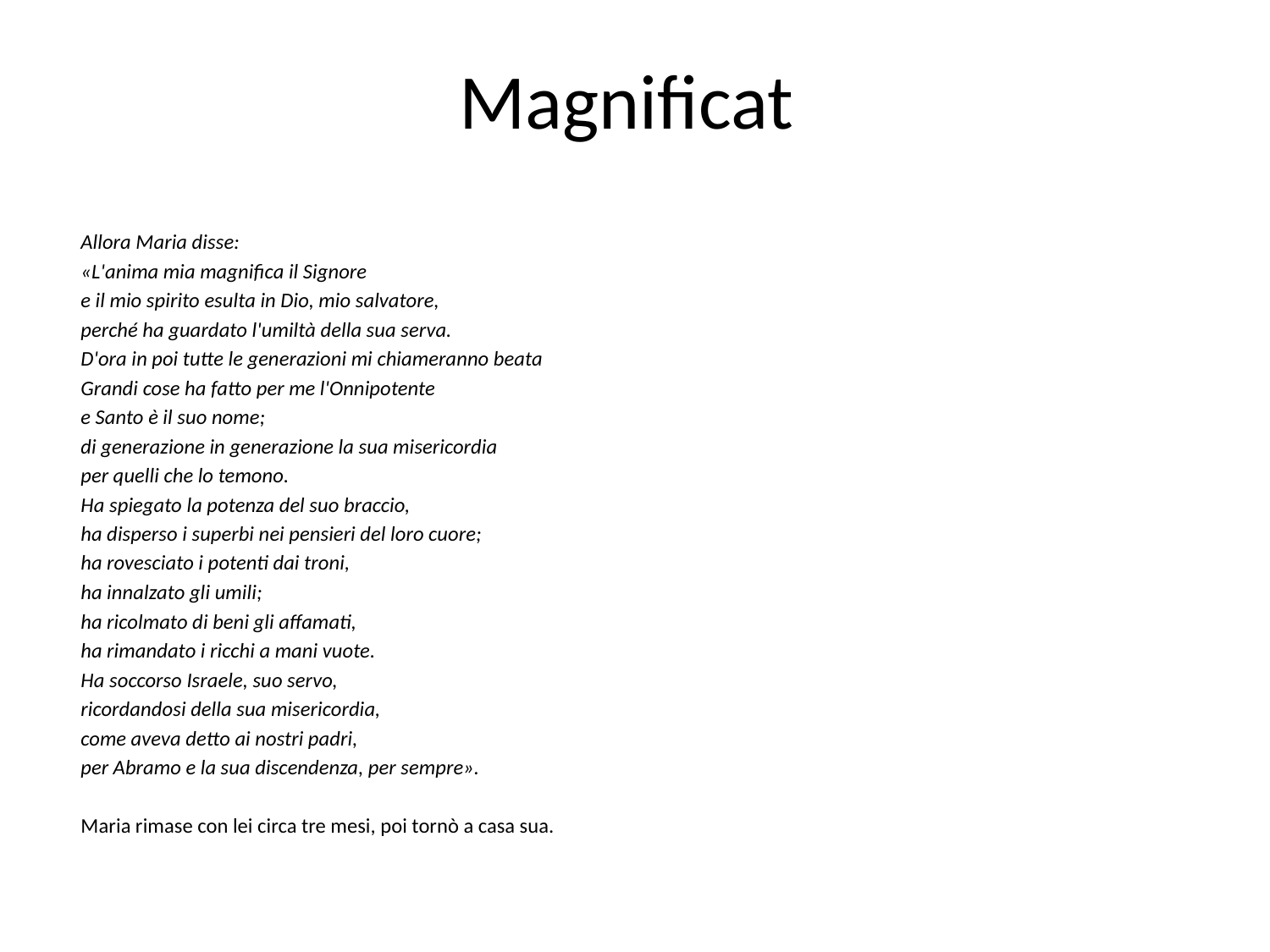

# Magnificat
 Allora Maria disse:
 «L'anima mia magnifica il Signore
 e il mio spirito esulta in Dio, mio salvatore,
 perché ha guardato l'umiltà della sua serva.
 D'ora in poi tutte le generazioni mi chiameranno beata
 Grandi cose ha fatto per me l'Onnipotente
 e Santo è il suo nome;
 di generazione in generazione la sua misericordia
 per quelli che lo temono.
 Ha spiegato la potenza del suo braccio,
 ha disperso i superbi nei pensieri del loro cuore;
 ha rovesciato i potenti dai troni,
 ha innalzato gli umili;
 ha ricolmato di beni gli affamati,
 ha rimandato i ricchi a mani vuote.
 Ha soccorso Israele, suo servo,
 ricordandosi della sua misericordia,
 come aveva detto ai nostri padri,
 per Abramo e la sua discendenza, per sempre».

 Maria rimase con lei circa tre mesi, poi tornò a casa sua.